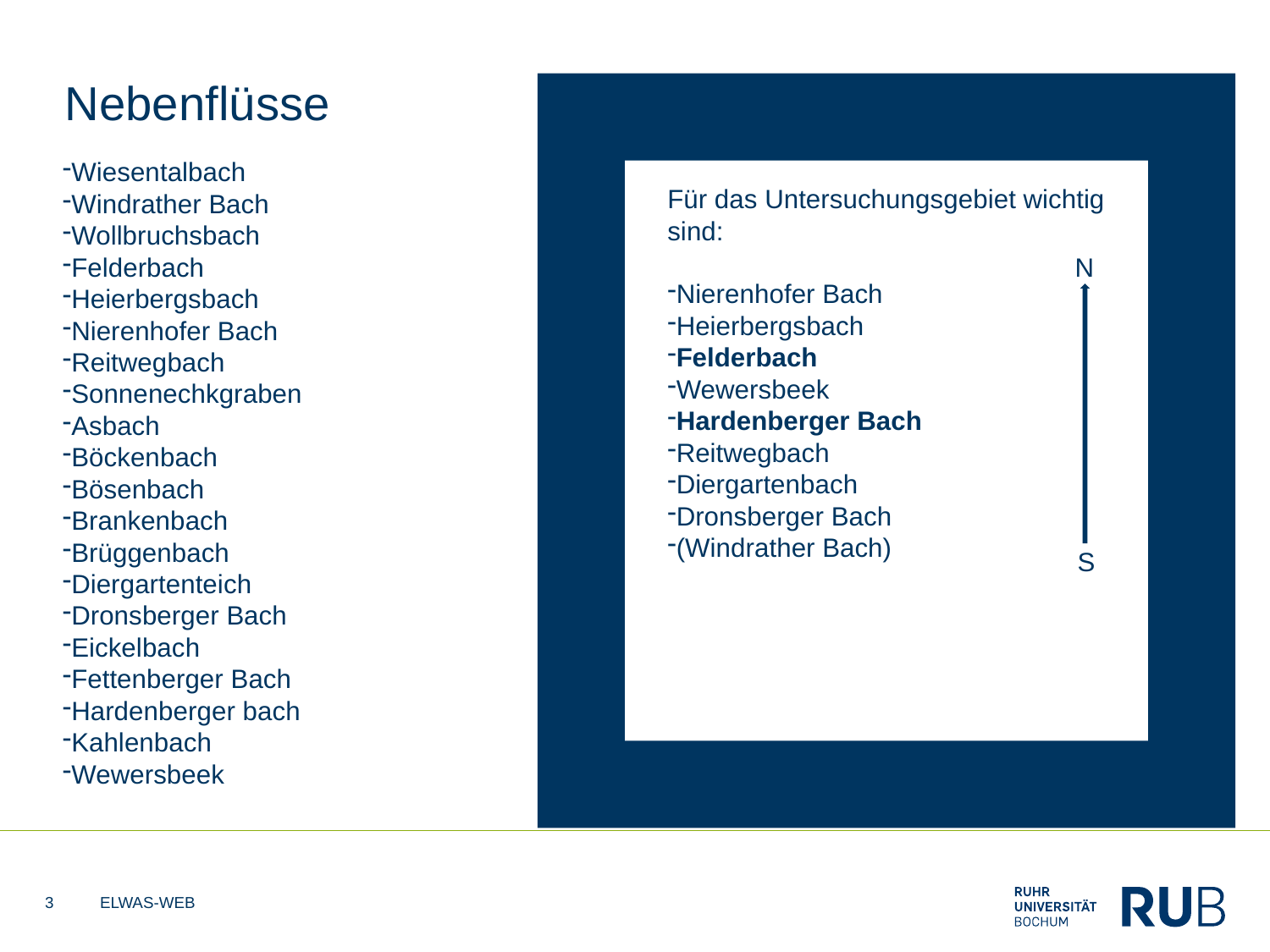

# Nebenflüsse

Wiesentalbach
Windrather Bach
Wollbruchsbach
Felderbach
Heierbergsbach
Nierenhofer Bach
Reitwegbach
Sonnenechkgraben
Asbach
Böckenbach
Bösenbach
Brankenbach
Brüggenbach
Diergartenteich
Dronsberger Bach
Eickelbach
Fettenberger Bach
Hardenberger bach
Kahlenbach
Wewersbeek
Für das Untersuchungsgebiet wichtig sind:

Nierenhofer Bach
Heierbergsbach
Felderbach
Wewersbeek
Hardenberger Bach
Reitwegbach
Diergartenbach
Dronsberger Bach
(Windrather Bach)

N

S
3
ELWAS-WEB